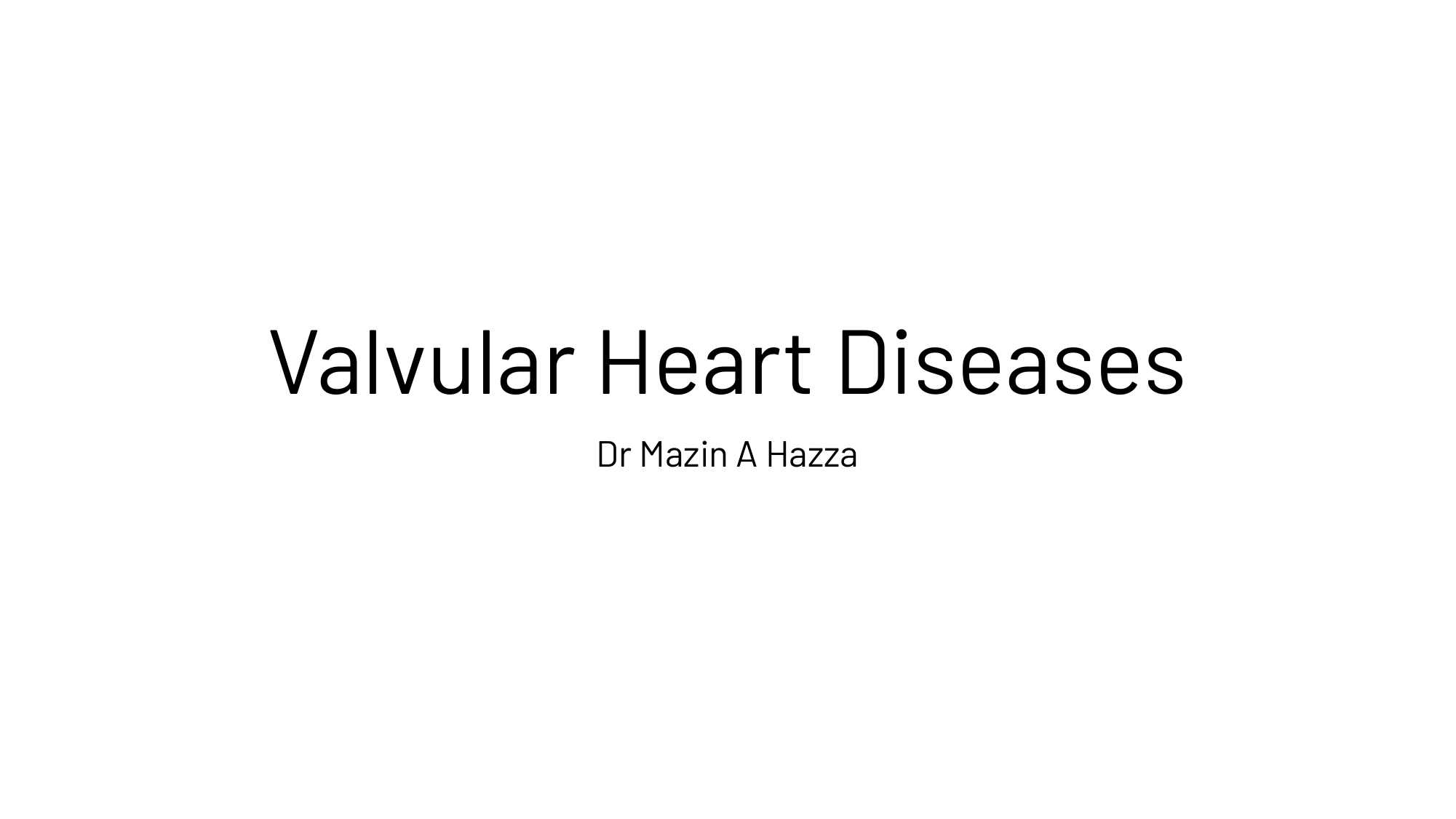

# Valvular Heart Diseases
Dr Mazin A Hazza